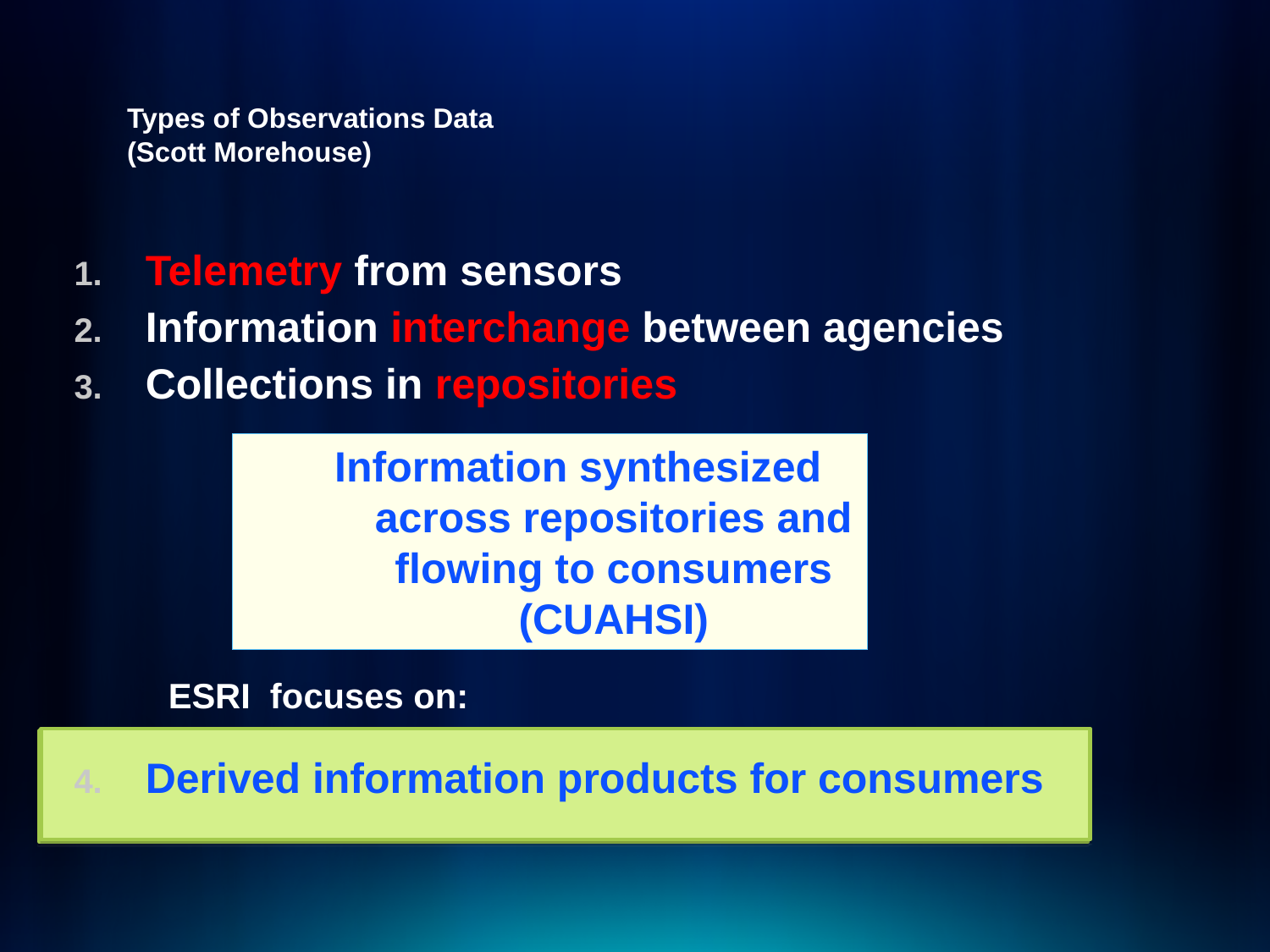

# Types of Observations Data (Scott Morehouse)
Telemetry from sensors
Information interchange between agencies
Collections in repositories

Derived information products for consumers

Information synthesized across repositories and flowing to consumers (CUAHSI)
ESRI  focuses on: